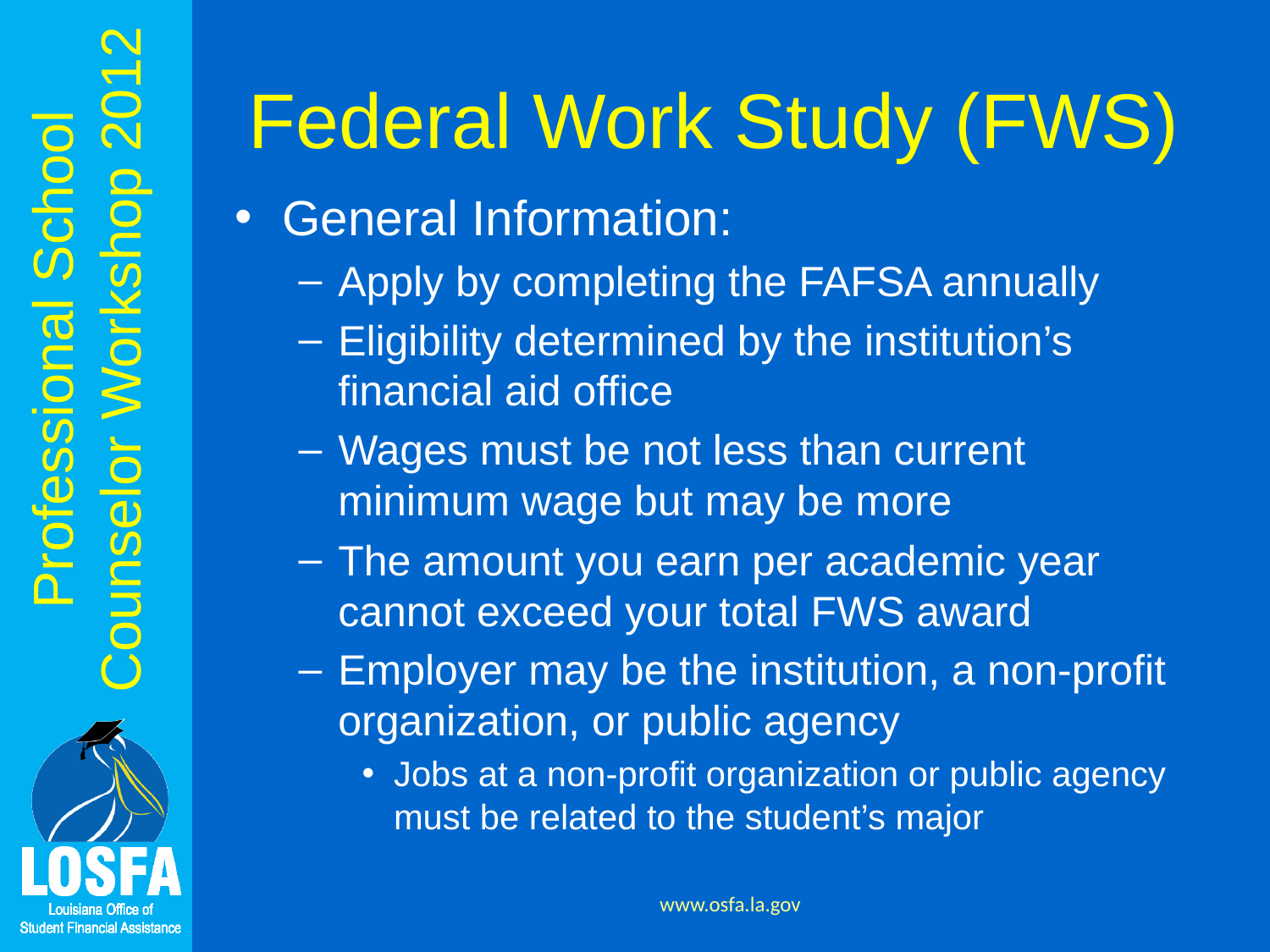

# Federal Work Study (FWS)
General Information:
Apply by completing the FAFSA annually
Eligibility determined by the institution’s financial aid office
Wages must be not less than current minimum wage but may be more
The amount you earn per academic year cannot exceed your total FWS award
Employer may be the institution, a non-profit organization, or public agency
Jobs at a non-profit organization or public agency must be related to the student’s major
www.osfa.la.gov